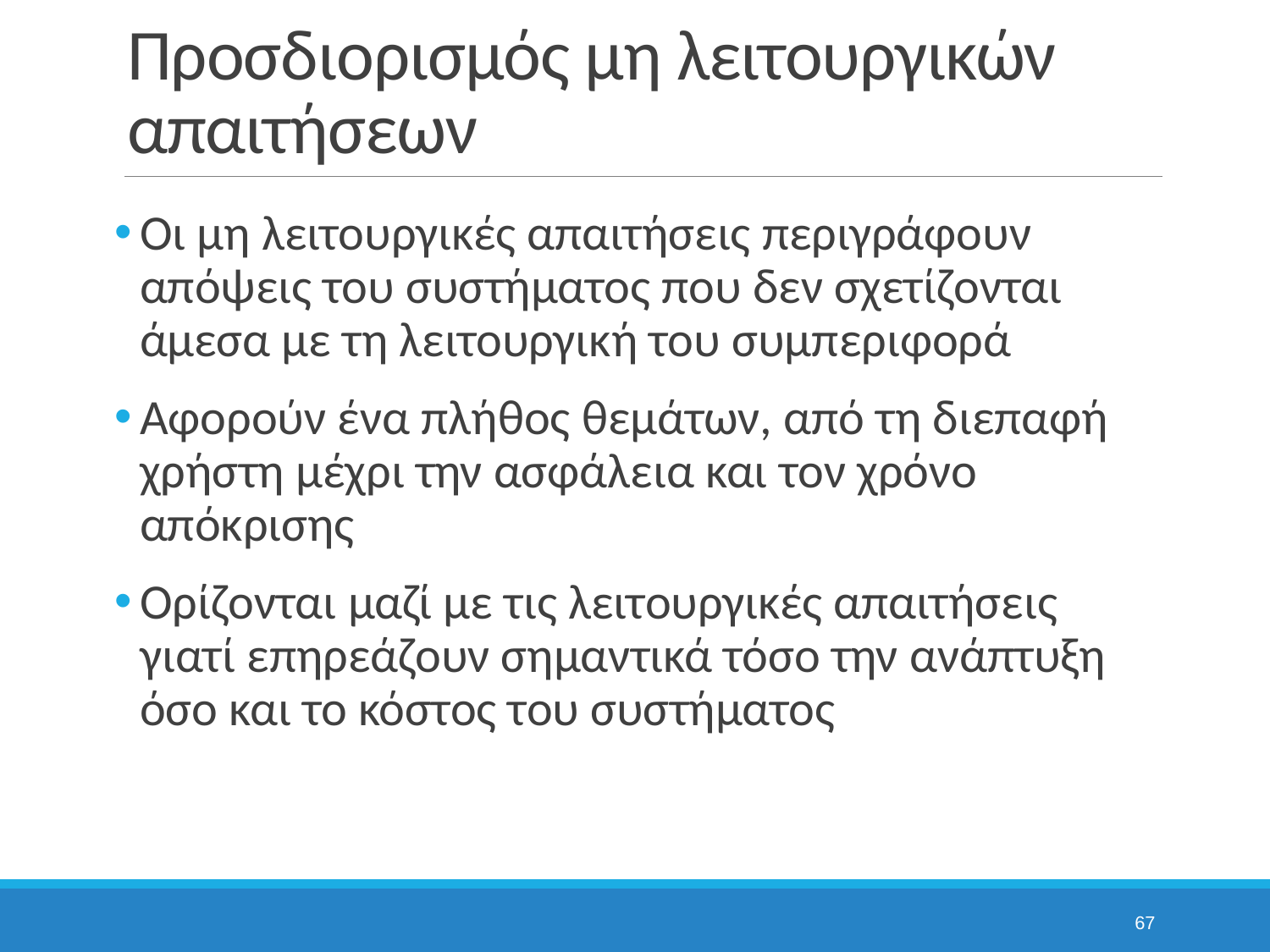

# Προσδιορισμός μη λειτουργικών απαιτήσεων
Οι μη λειτουργικές απαιτήσεις περιγράφουν απόψεις του συστήματος που δεν σχετίζονται άμεσα με τη λειτουργική του συμπεριφορά
Αφορούν ένα πλήθος θεμάτων, από τη διεπαφή χρήστη μέχρι την ασφάλεια και τον χρόνο απόκρισης
Ορίζονται μαζί με τις λειτουργικές απαιτήσεις γιατί επηρεάζουν σημαντικά τόσο την ανάπτυξη όσο και το κόστος του συστήματος
67